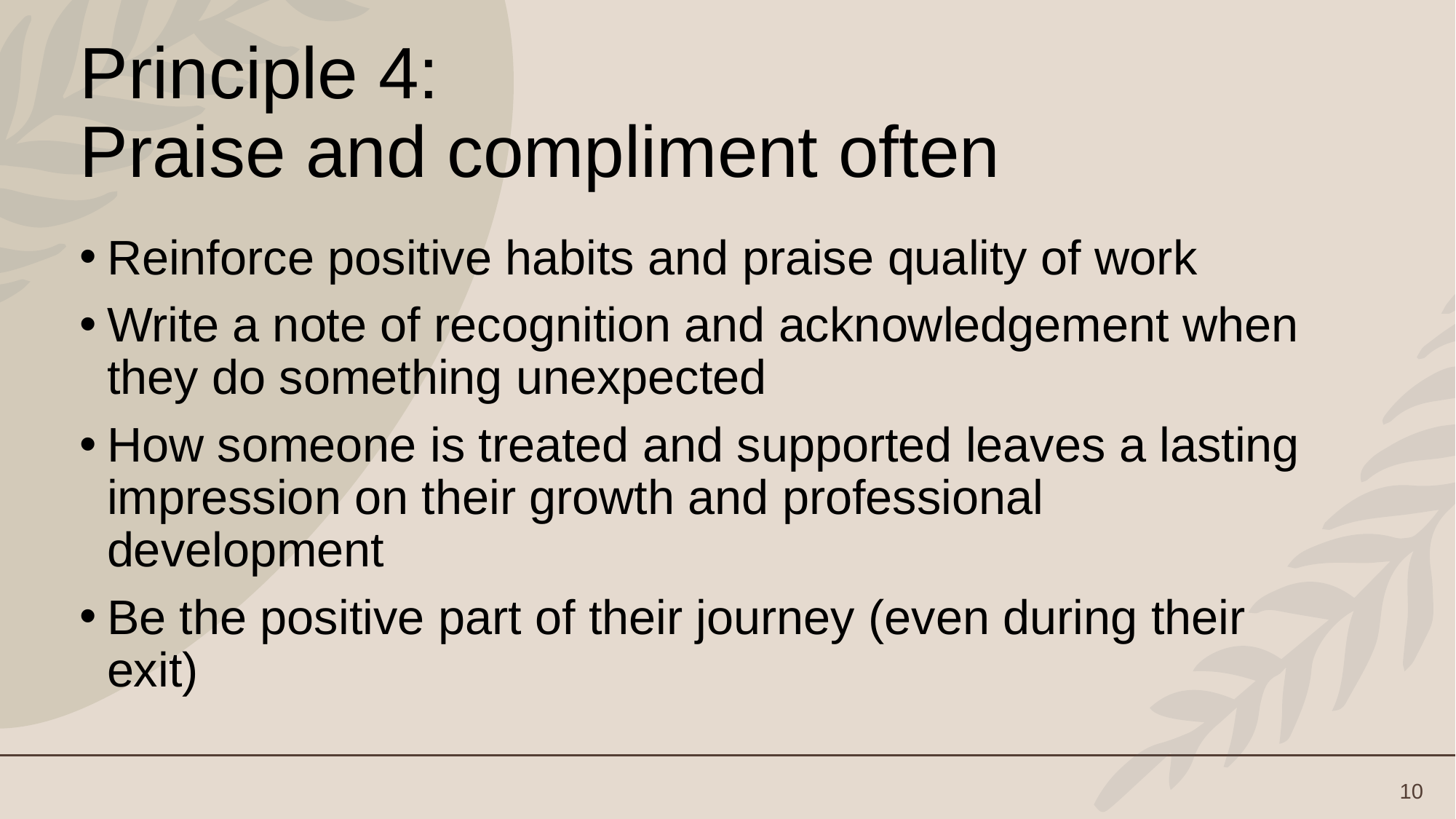

# Principle 4: Praise and compliment often
Reinforce positive habits and praise quality of work
Write a note of recognition and acknowledgement when they do something unexpected
How someone is treated and supported leaves a lasting impression on their growth and professional development
Be the positive part of their journey (even during their exit)

10